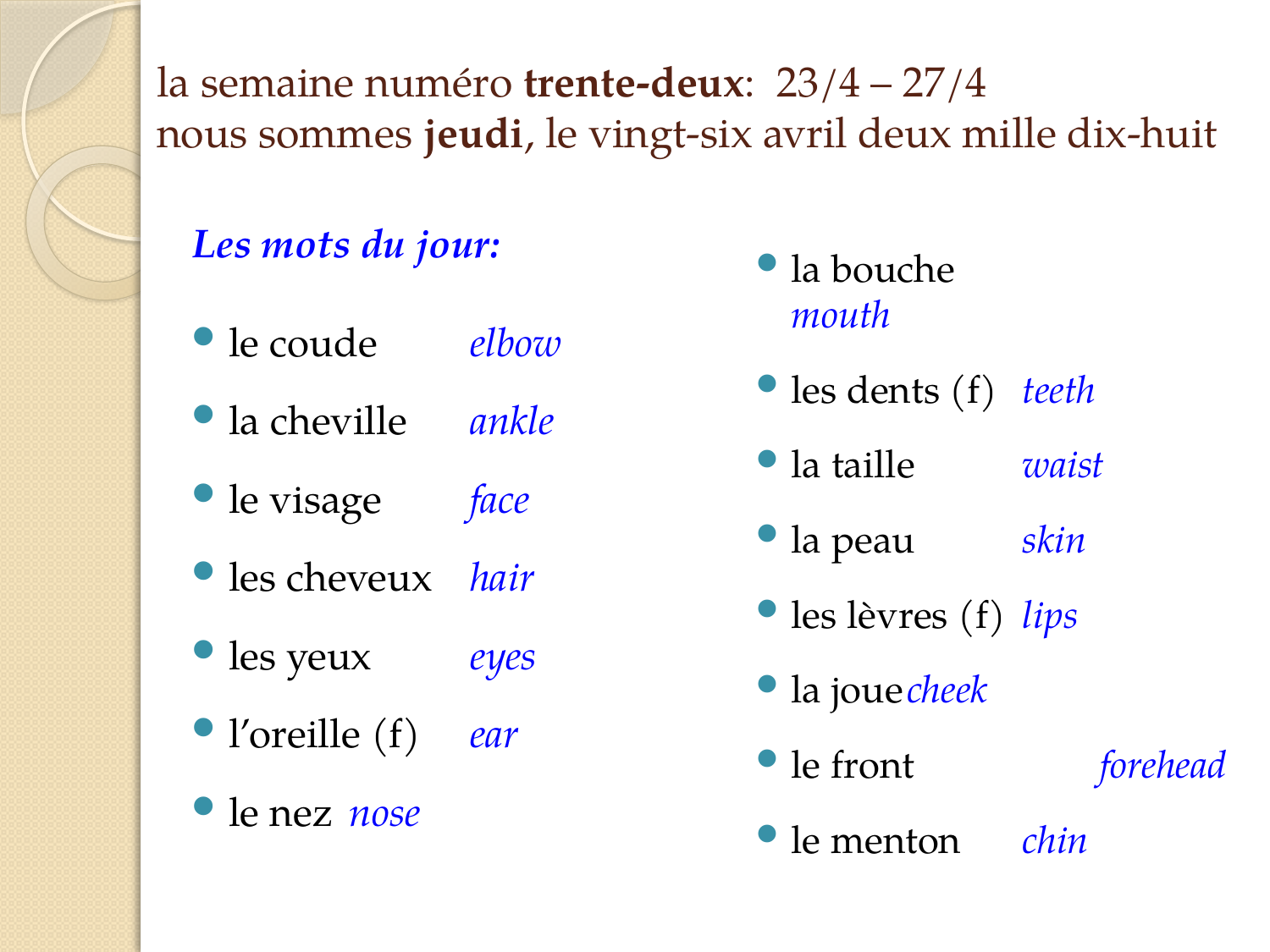

# la semaine numéro trente-deux:  23/4 – 27/4 nous sommes jeudi, le vingt-six avril deux mille dix-huit
Les mots du jour:
le coude		elbow
la cheville		ankle
le visage		face
les cheveux	hair
les yeux		eyes
l’oreille (f)		ear
le nez		nose
la bouche	           mouth
les dents (f)	teeth
la taille		waist
la peau		skin
les lèvres (f)	lips
la joue		cheek
le front	        forehead
le menton		chin